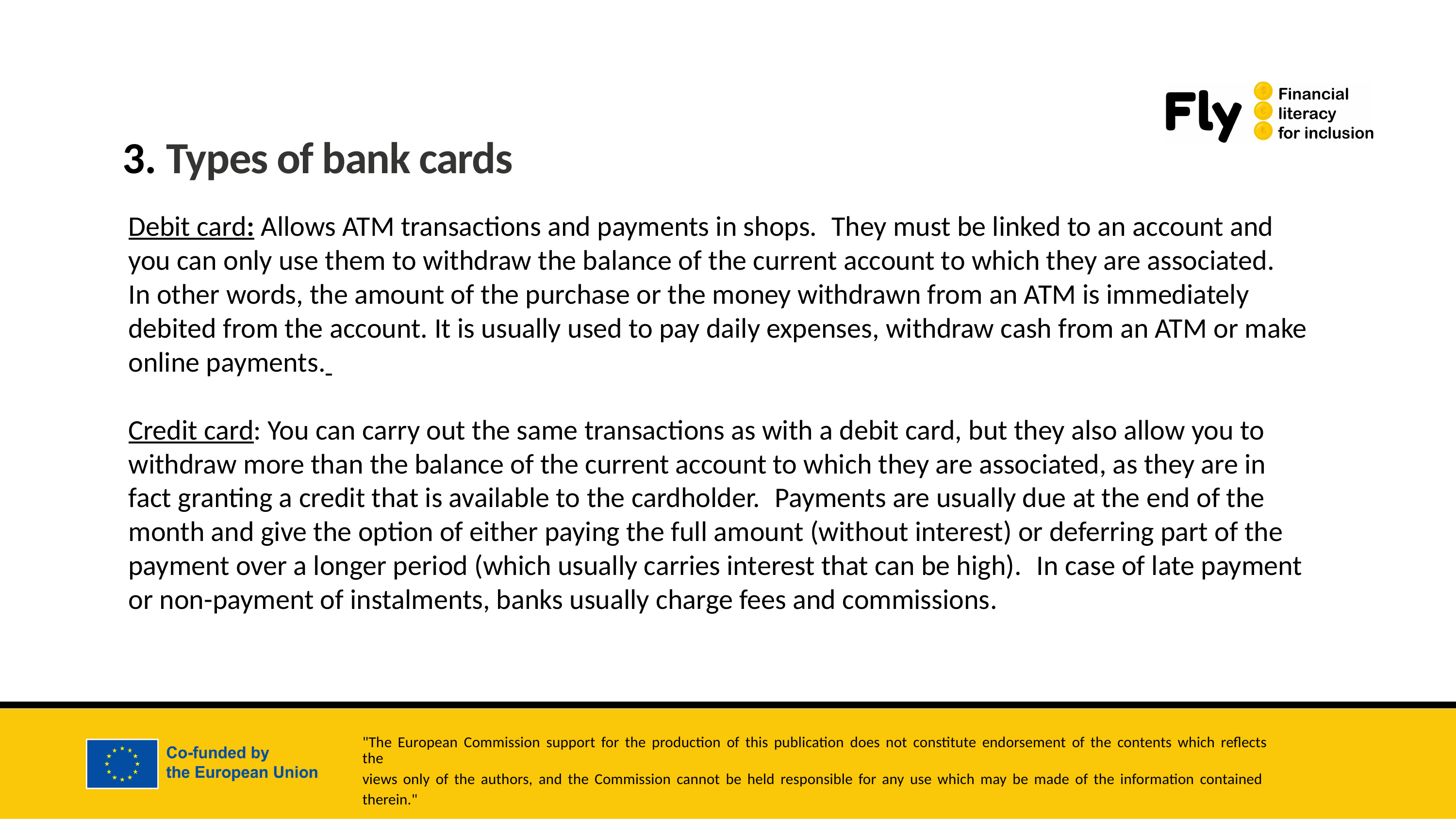

3. Types of bank cards
Debit card: Allows ATM transactions and payments in shops.  They must be linked to an account and you can only use them to withdraw the balance of the current account to which they are associated.  In other words, the amount of the purchase or the money withdrawn from an ATM is immediately debited from the account. It is usually used to pay daily expenses, withdraw cash from an ATM or make online payments.

Credit card: You can carry out the same transactions as with a debit card, but they also allow you to withdraw more than the balance of the current account to which they are associated, as they are in fact granting a credit that is available to the cardholder.  Payments are usually due at the end of the month and give the option of either paying the full amount (without interest) or deferring part of the payment over a longer period (which usually carries interest that can be high).  In case of late payment or non-payment of instalments, banks usually charge fees and commissions.